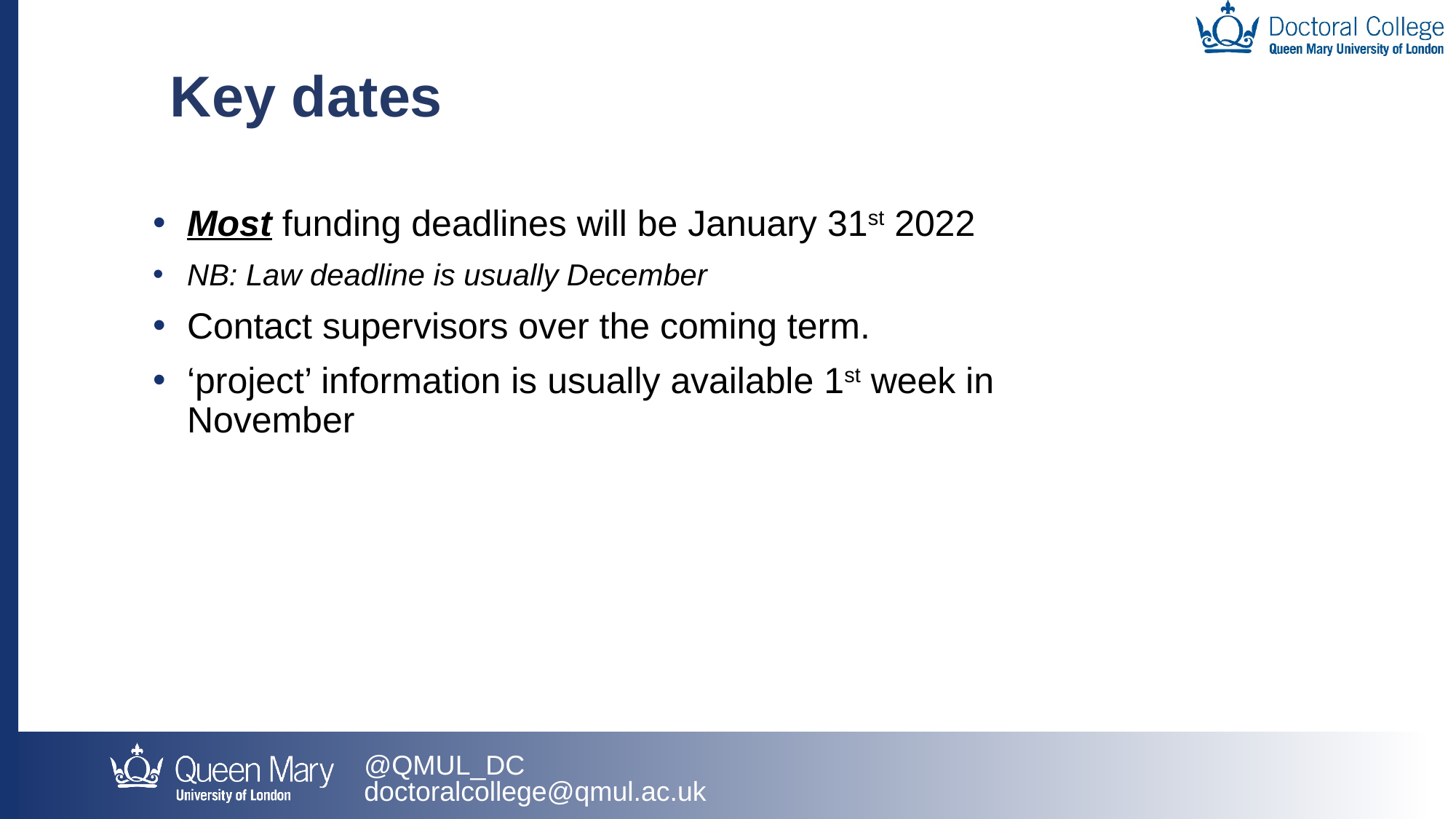

Key dates
Most funding deadlines will be January 31st 2022
NB: Law deadline is usually December
Contact supervisors over the coming term.
‘project’ information is usually available 1st week in November